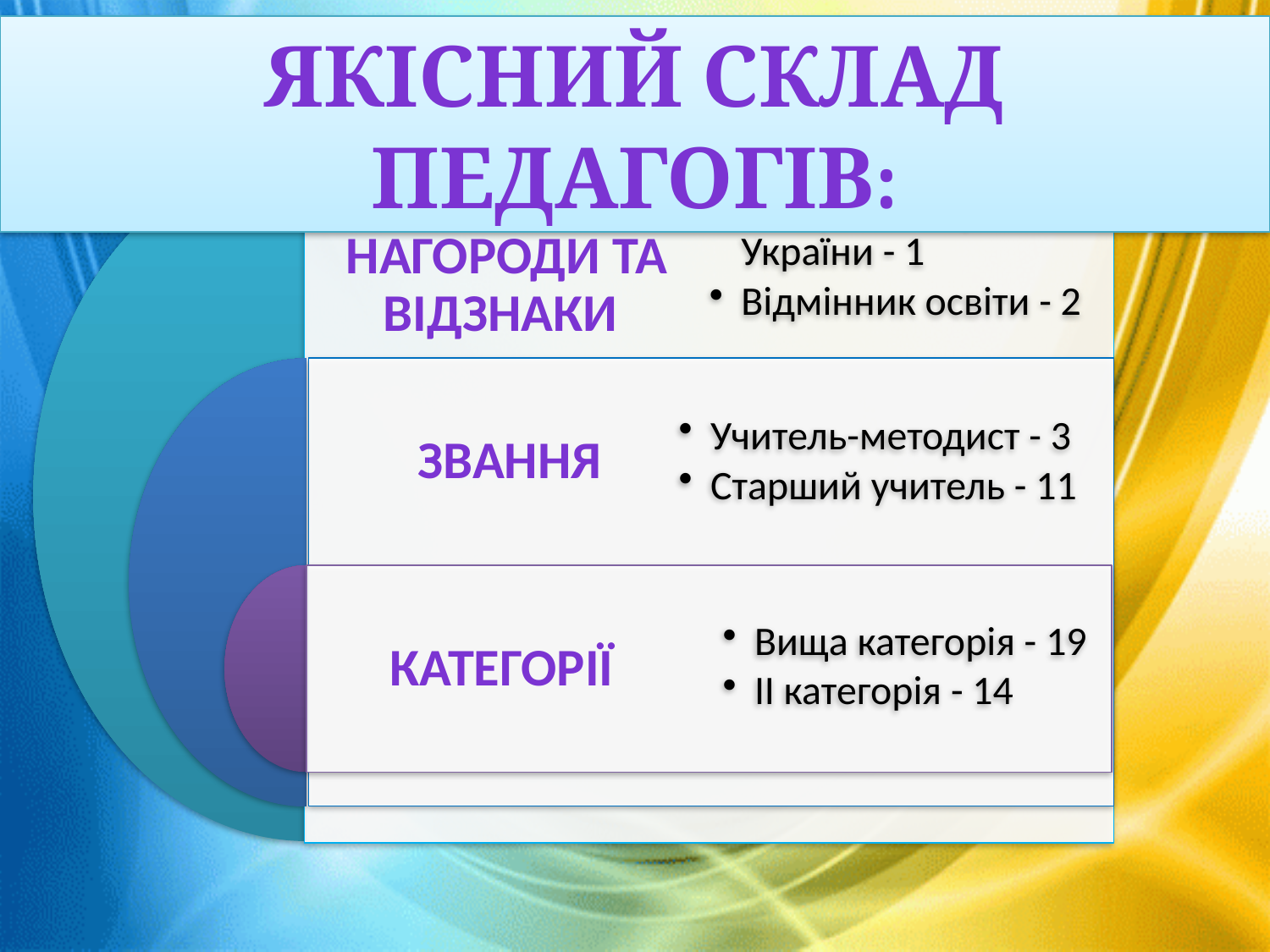

Якісний склад педагогів:
Державні нагороди та відзнаки
Звання
Категорії
Заслужений учитель України - 1
Відмінник освіти - 2
Учитель-методист - 3
Старший учитель - 11
Вища категорія - 19
ІІ категорія - 14